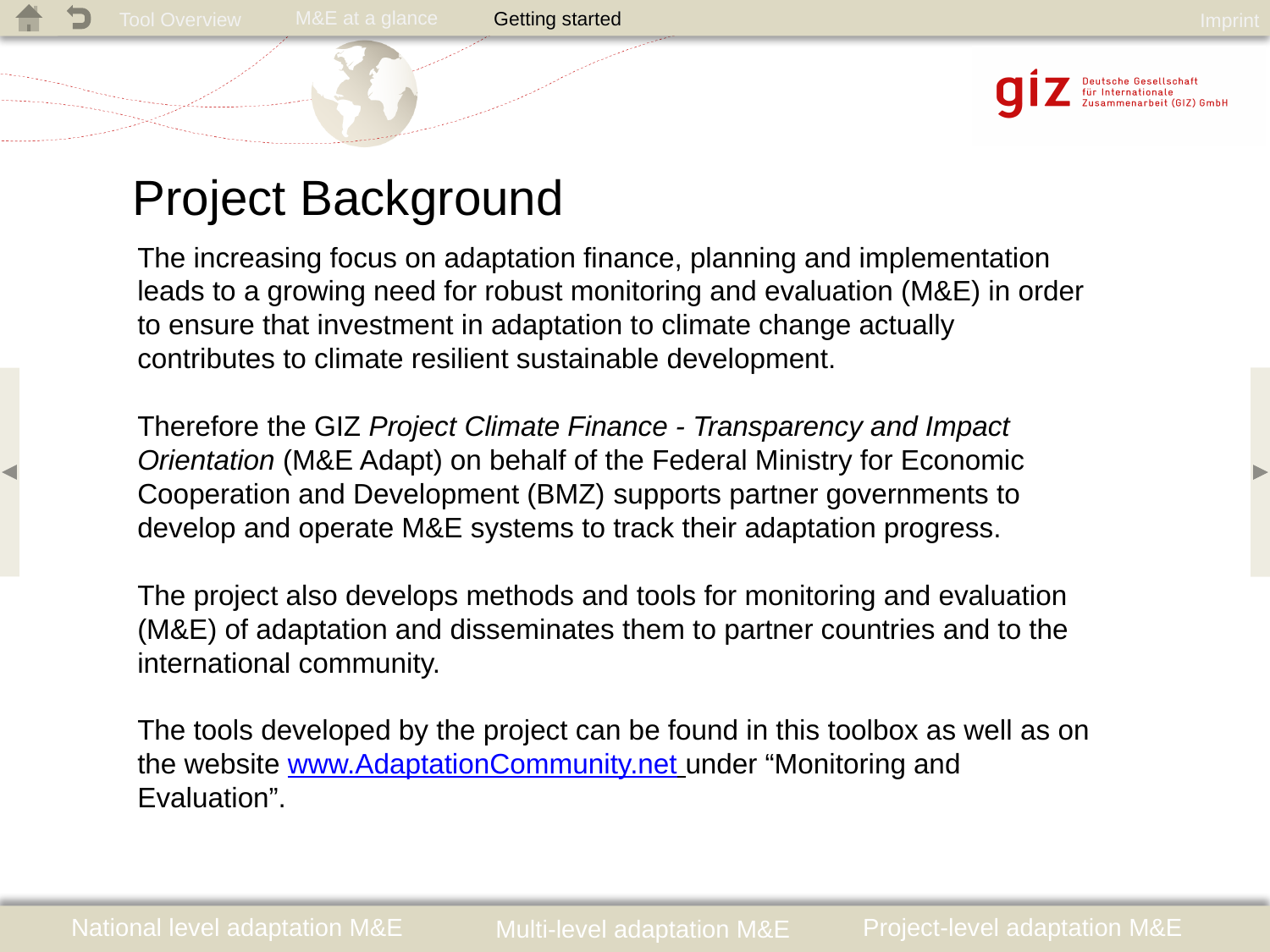

Getting started
Project Background
The increasing focus on adaptation finance, planning and implementation leads to a growing need for robust monitoring and evaluation (M&E) in order to ensure that investment in adaptation to climate change actually contributes to climate resilient sustainable development.

Therefore the GIZ Project Climate Finance - Transparency and Impact Orientation (M&E Adapt) on behalf of the Federal Ministry for Economic Cooperation and Development (BMZ) supports partner governments to develop and operate M&E systems to track their adaptation progress.

The project also develops methods and tools for monitoring and evaluation (M&E) of adaptation and disseminates them to partner countries and to the international community.

The tools developed by the project can be found in this toolbox as well as on the website www.AdaptationCommunity.net under “Monitoring and Evaluation”.